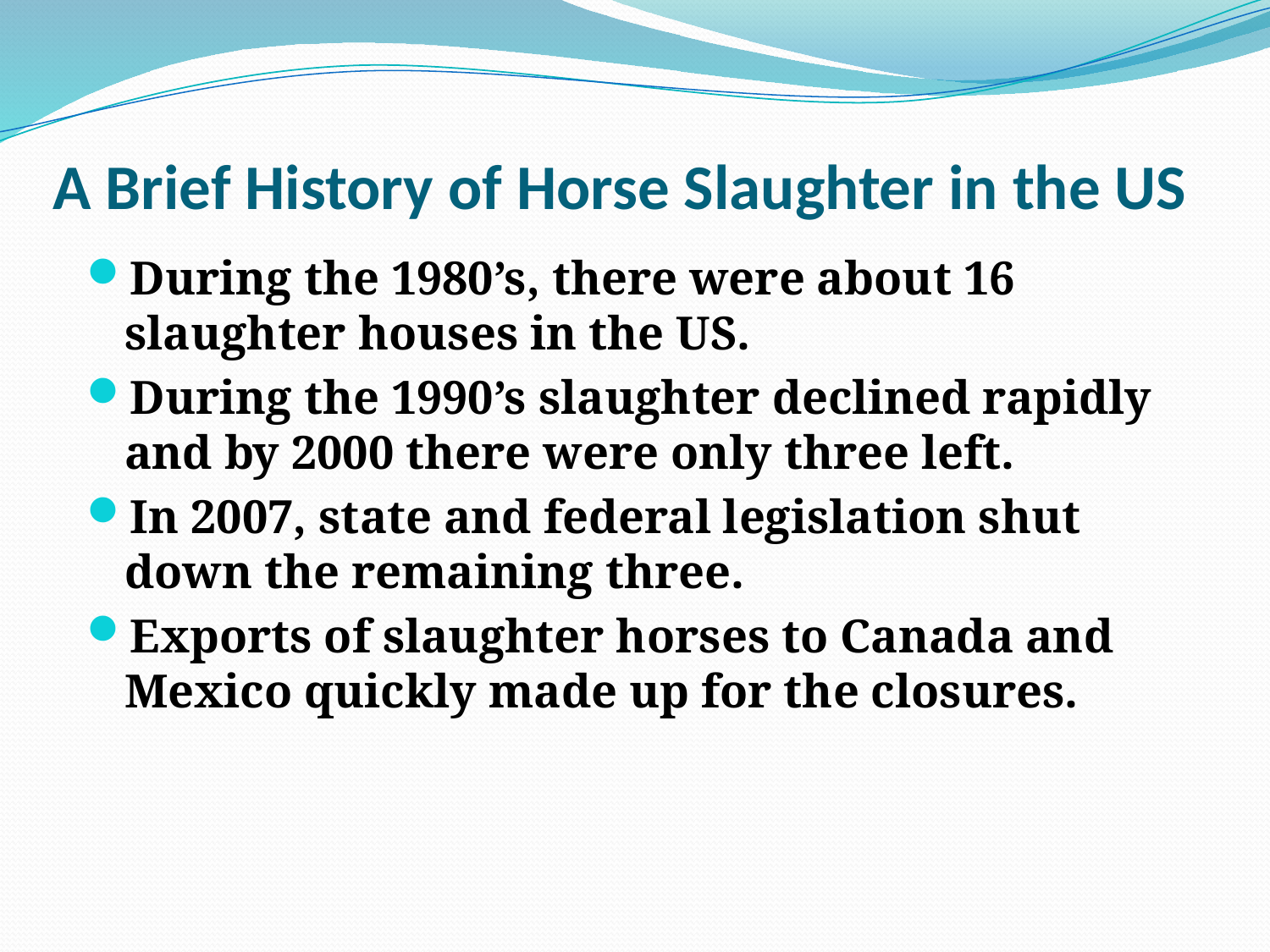

# A Brief History of Horse Slaughter in the US
During the 1980’s, there were about 16 slaughter houses in the US.
During the 1990’s slaughter declined rapidly and by 2000 there were only three left.
In 2007, state and federal legislation shut down the remaining three.
Exports of slaughter horses to Canada and Mexico quickly made up for the closures.